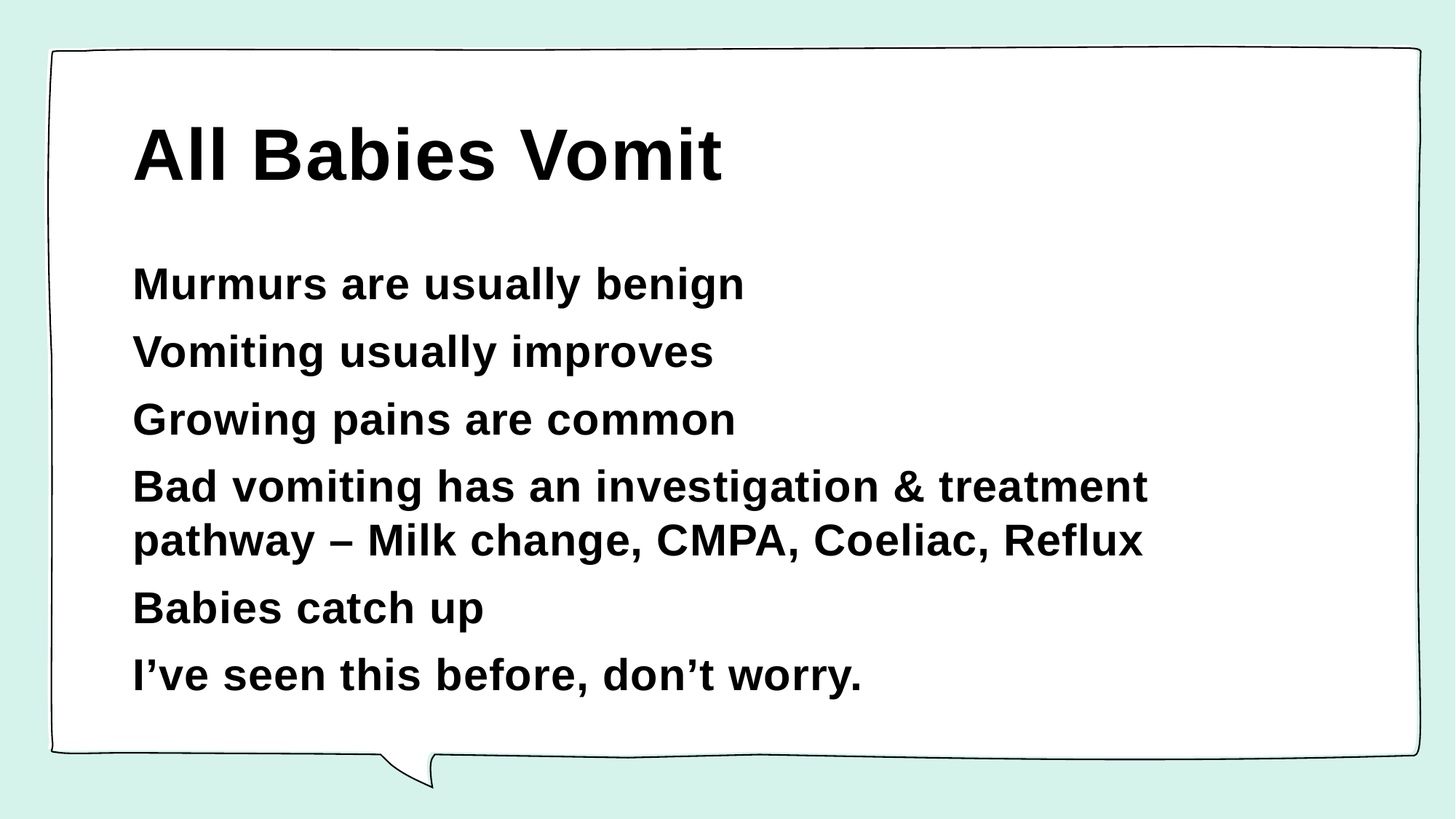

# All Babies Vomit
Murmurs are usually benign
Vomiting usually improves
Growing pains are common
Bad vomiting has an investigation & treatment pathway – Milk change, CMPA, Coeliac, Reflux
Babies catch up
I’ve seen this before, don’t worry.